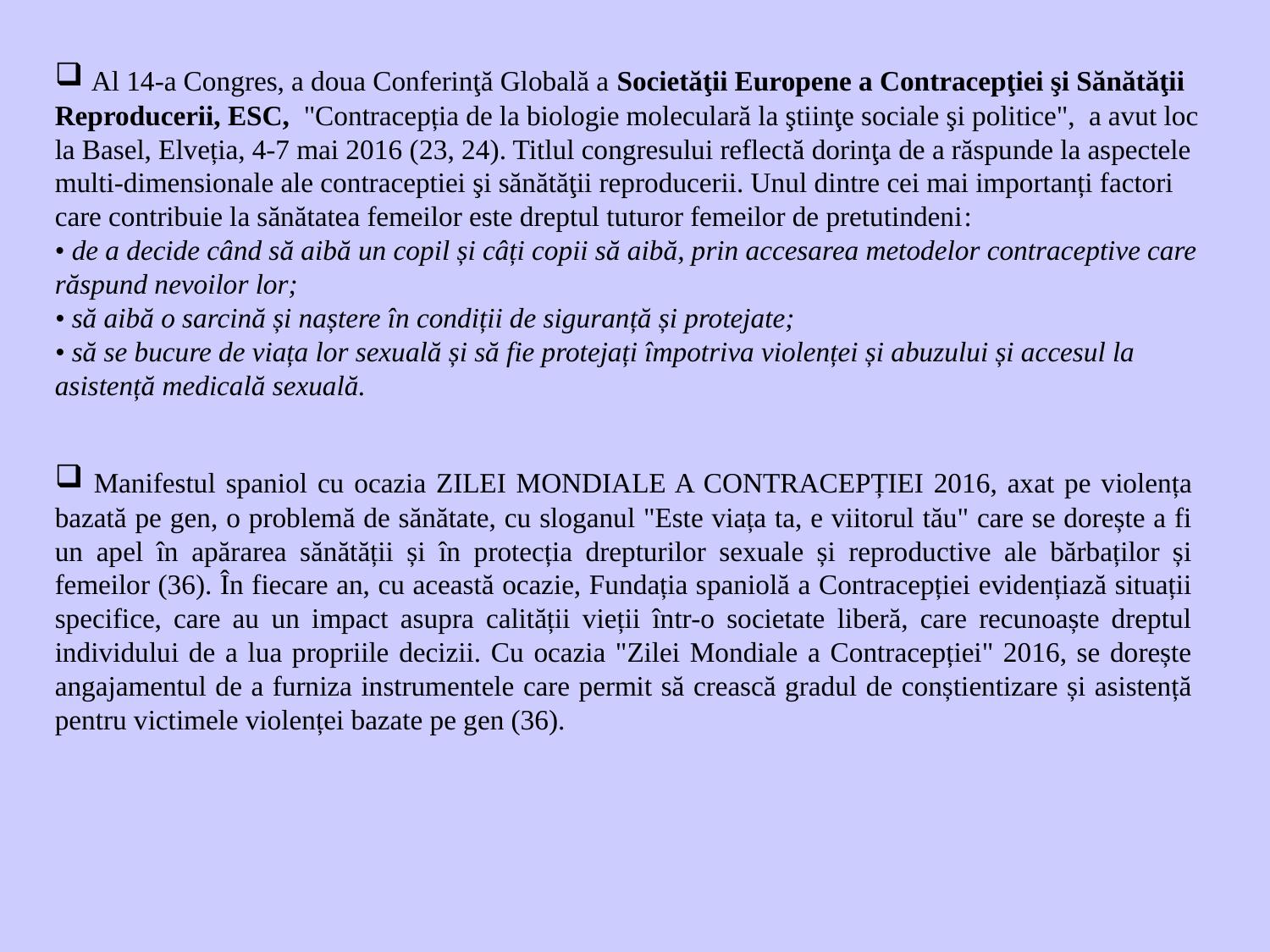

Al 14-a Congres, a doua Conferinţă Globală a Societăţii Europene a Contracepţiei şi Sănătăţii Reproducerii, ESC,  "Contracepția de la biologie moleculară la ştiinţe sociale şi politice",  a avut loc la Basel, Elveția, 4-7 mai 2016 (23, 24). Titlul congresului reflectă dorinţa de a răspunde la aspectele multi-dimensionale ale contraceptiei şi sănătăţii reproducerii. Unul dintre cei mai importanți factori care contribuie la sănătatea femeilor este dreptul tuturor femeilor de pretutindeni:
• de a decide când să aibă un copil și câți copii să aibă, prin accesarea metodelor contraceptive care răspund nevoilor lor;
• să aibă o sarcină și naștere în condiții de siguranță și protejate;
• să se bucure de viața lor sexuală și să fie protejați împotriva violenței și abuzului și accesul la asistență medicală sexuală.

 Manifestul spaniol cu ocazia ZILEI MONDIALE A CONTRACEPȚIEI 2016, axat pe violența bazată pe gen, o problemă de sănătate, cu sloganul "Este viața ta, e viitorul tău" care se dorește a fi un apel în apărarea sănătății și în protecția drepturilor sexuale și reproductive ale bărbaților și femeilor (36). În fiecare an, cu această ocazie, Fundația spaniolă a Contracepției evidențiază situații specifice, care au un impact asupra calității vieții într-o societate liberă, care recunoaște dreptul individului de a lua propriile decizii. Cu ocazia "Zilei Mondiale a Contracepției" 2016, se dorește angajamentul de a furniza instrumentele care permit să crească gradul de conștientizare și asistență pentru victimele violenței bazate pe gen (36).